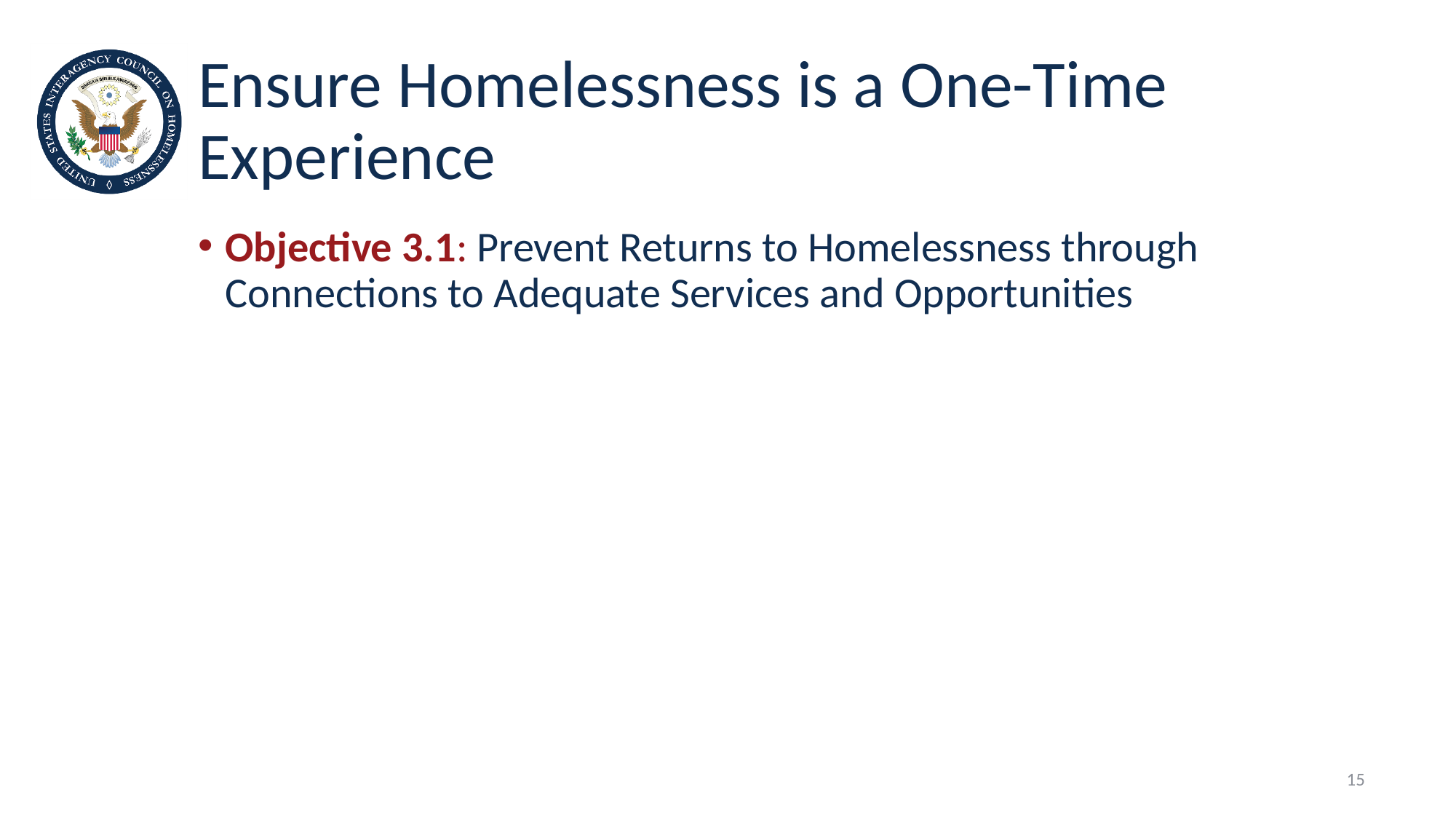

# Ensure Homelessness is a One-Time Experience
Objective 3.1: Prevent Returns to Homelessness through Connections to Adequate Services and Opportunities

15